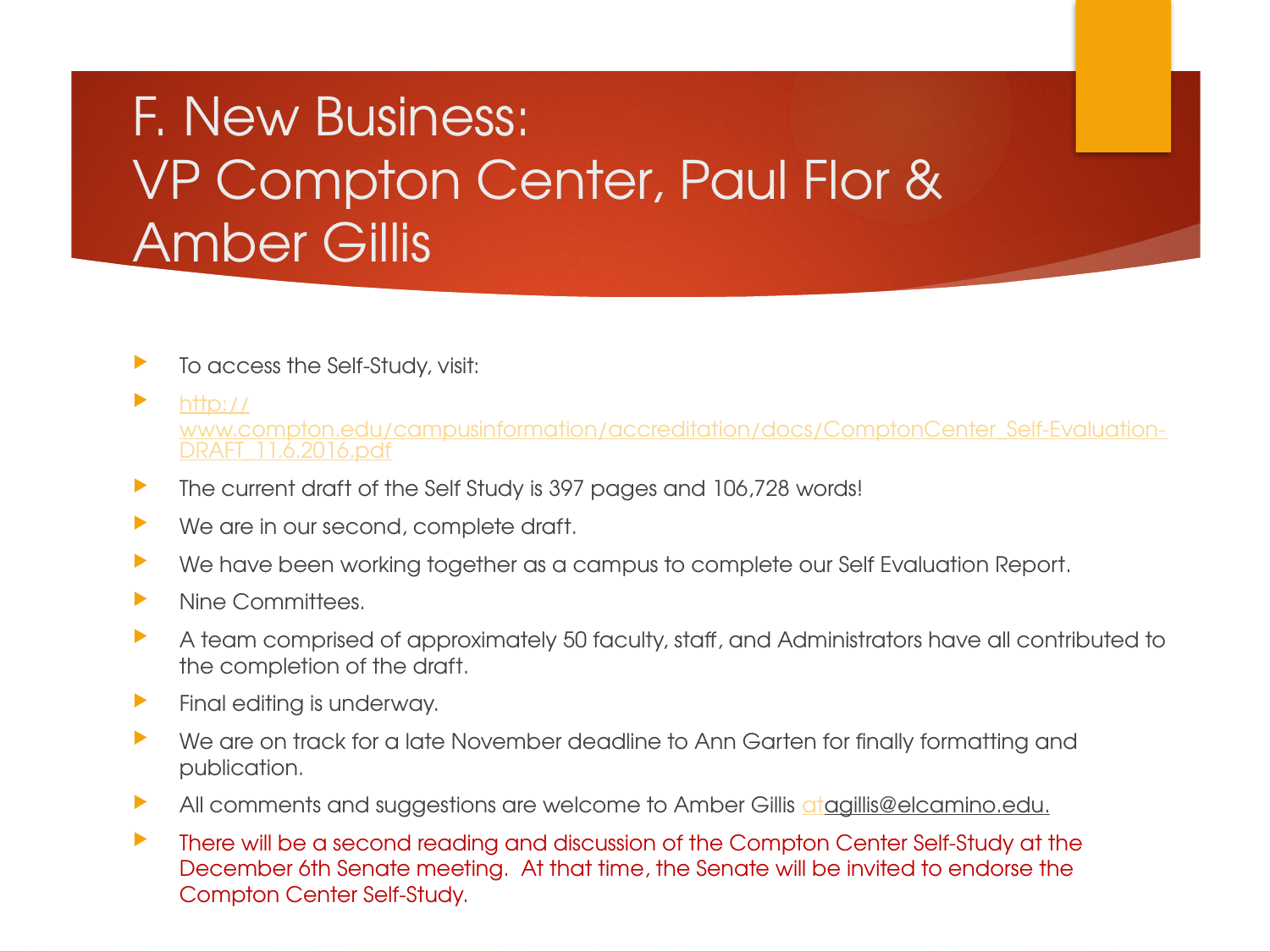

# F. New Business: VP Compton Center, Paul Flor & Amber Gillis
To access the Self-Study, visit:
http://www.compton.edu/campusinformation/accreditation/docs/ComptonCenter_Self-Evaluation-DRAFT_11.6.2016.pdf
The current draft of the Self Study is 397 pages and 106,728 words!
We are in our second, complete draft.
We have been working together as a campus to complete our Self Evaluation Report.
Nine Committees.
A team comprised of approximately 50 faculty, staff, and Administrators have all contributed to the completion of the draft.
Final editing is underway.
We are on track for a late November deadline to Ann Garten for finally formatting and publication.
All comments and suggestions are welcome to Amber Gillis atagillis@elcamino.edu.
There will be a second reading and discussion of the Compton Center Self-Study at the December 6th Senate meeting.  At that time, the Senate will be invited to endorse the Compton Center Self-Study.